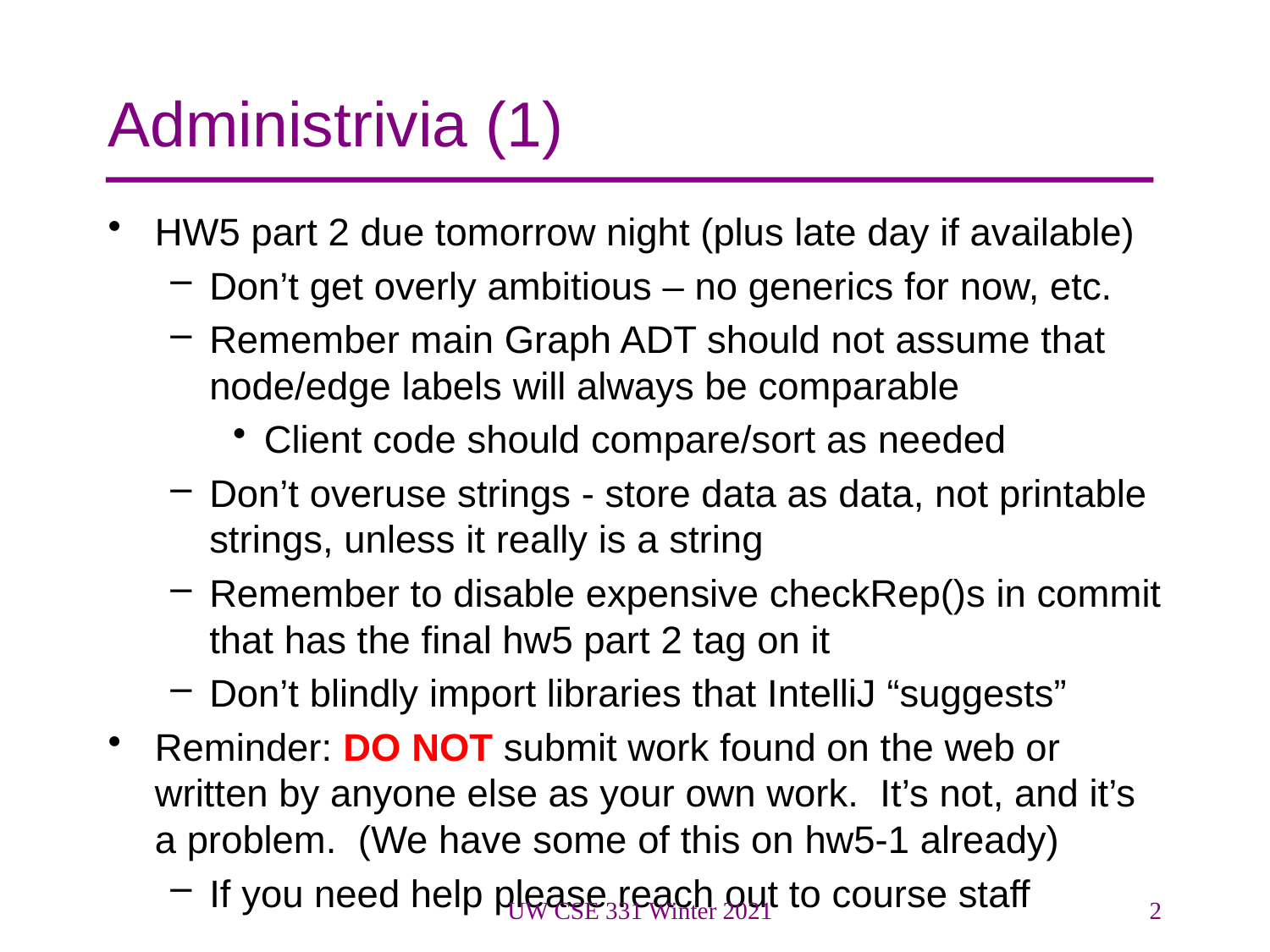

# Administrivia (1)
HW5 part 2 due tomorrow night (plus late day if available)
Don’t get overly ambitious – no generics for now, etc.
Remember main Graph ADT should not assume that node/edge labels will always be comparable
Client code should compare/sort as needed
Don’t overuse strings - store data as data, not printable strings, unless it really is a string
Remember to disable expensive checkRep()s in commit that has the final hw5 part 2 tag on it
Don’t blindly import libraries that IntelliJ “suggests”
Reminder: DO NOT submit work found on the web or written by anyone else as your own work.  It’s not, and it’s a problem.  (We have some of this on hw5-1 already)
If you need help please reach out to course staff
UW CSE 331 Winter 2021
2